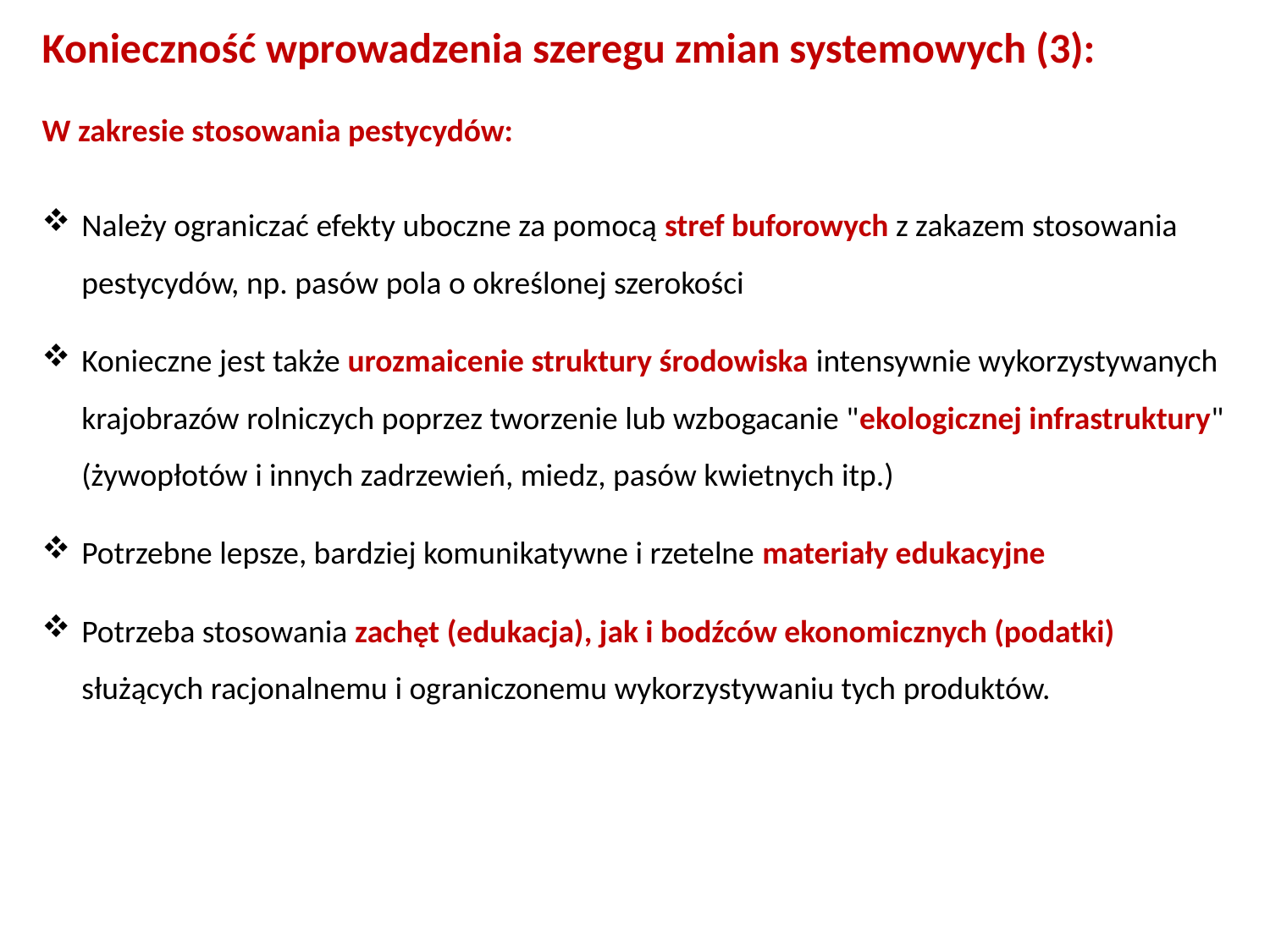

Konieczność wprowadzenia szeregu zmian systemowych (3):

W zakresie stosowania pestycydów:

Należy ograniczać efekty uboczne za pomocą stref buforowych z zakazem stosowania pestycydów, np. pasów pola o określonej szerokości
Konieczne jest także urozmaicenie struktury środowiska intensywnie wykorzystywanych krajobrazów rolniczych poprzez tworzenie lub wzbogacanie "ekologicznej infrastruktury" (żywopłotów i innych zadrzewień, miedz, pasów kwietnych itp.)
Potrzebne lepsze, bardziej komunikatywne i rzetelne materiały edukacyjne
Potrzeba stosowania zachęt (edukacja), jak i bodźców ekonomicznych (podatki) służących racjonalnemu i ograniczonemu wykorzystywaniu tych produktów.